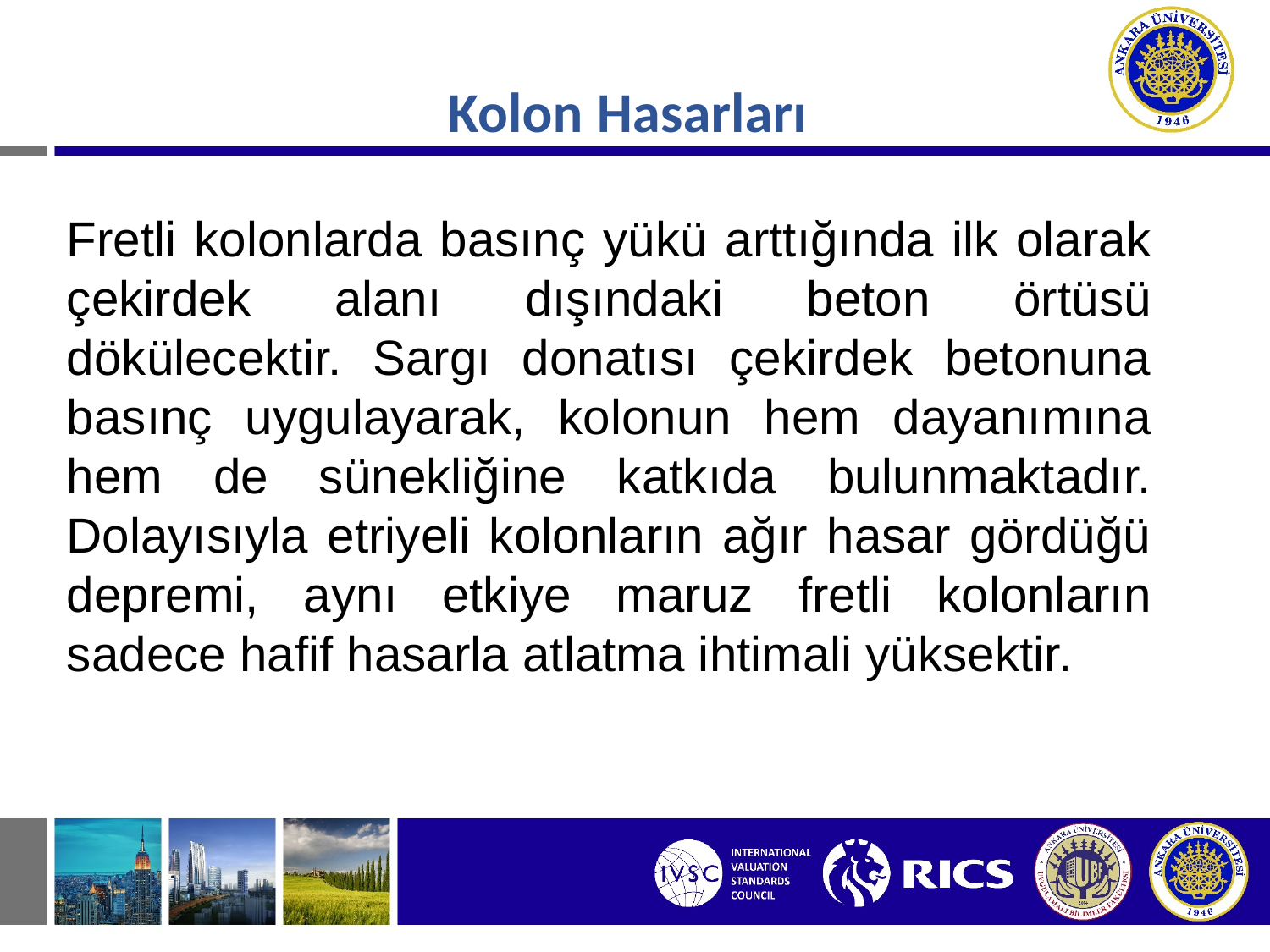

Kolon Hasarları
Fretli kolonlarda basınç yükü arttığında ilk olarak çekirdek alanı dışındaki beton örtüsü dökülecektir. Sargı donatısı çekirdek betonuna basınç uygulayarak, kolonun hem dayanımına hem de sünekliğine katkıda bulunmaktadır. Dolayısıyla etriyeli kolonların ağır hasar gördüğü depremi, aynı etkiye maruz fretli kolonların sadece hafif hasarla atlatma ihtimali yüksektir.